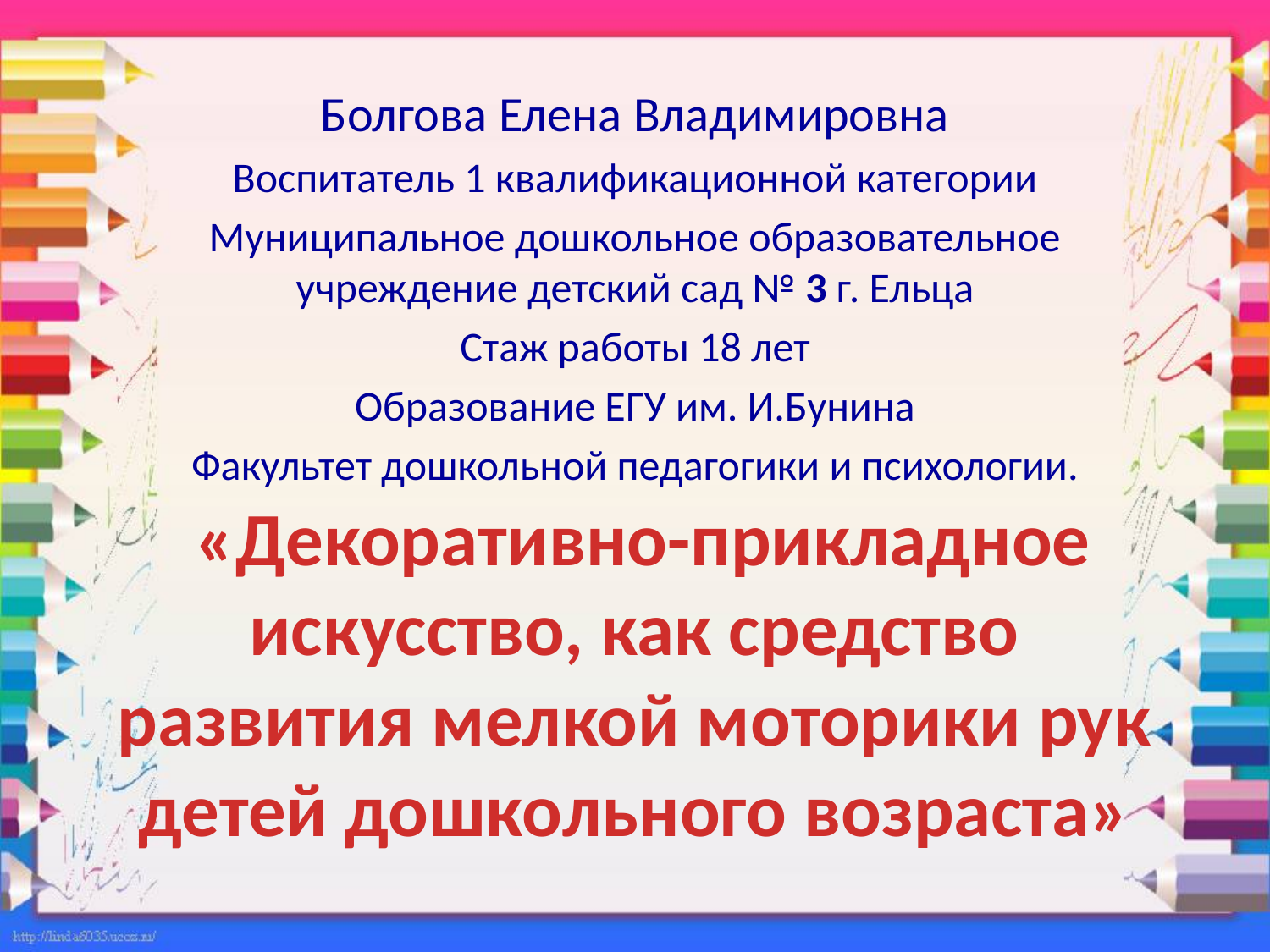

Болгова Елена Владимировна
Воспитатель 1 квалификационной категории
Муниципальное дошкольное образовательное учреждение детский сад № 3 г. Ельца
Стаж работы 18 лет
Образование ЕГУ им. И.Бунина
Факультет дошкольной педагогики и психологии.

# «Декоративно-прикладное искусство, как средство развития мелкой моторики рук детей дошкольного возраста»